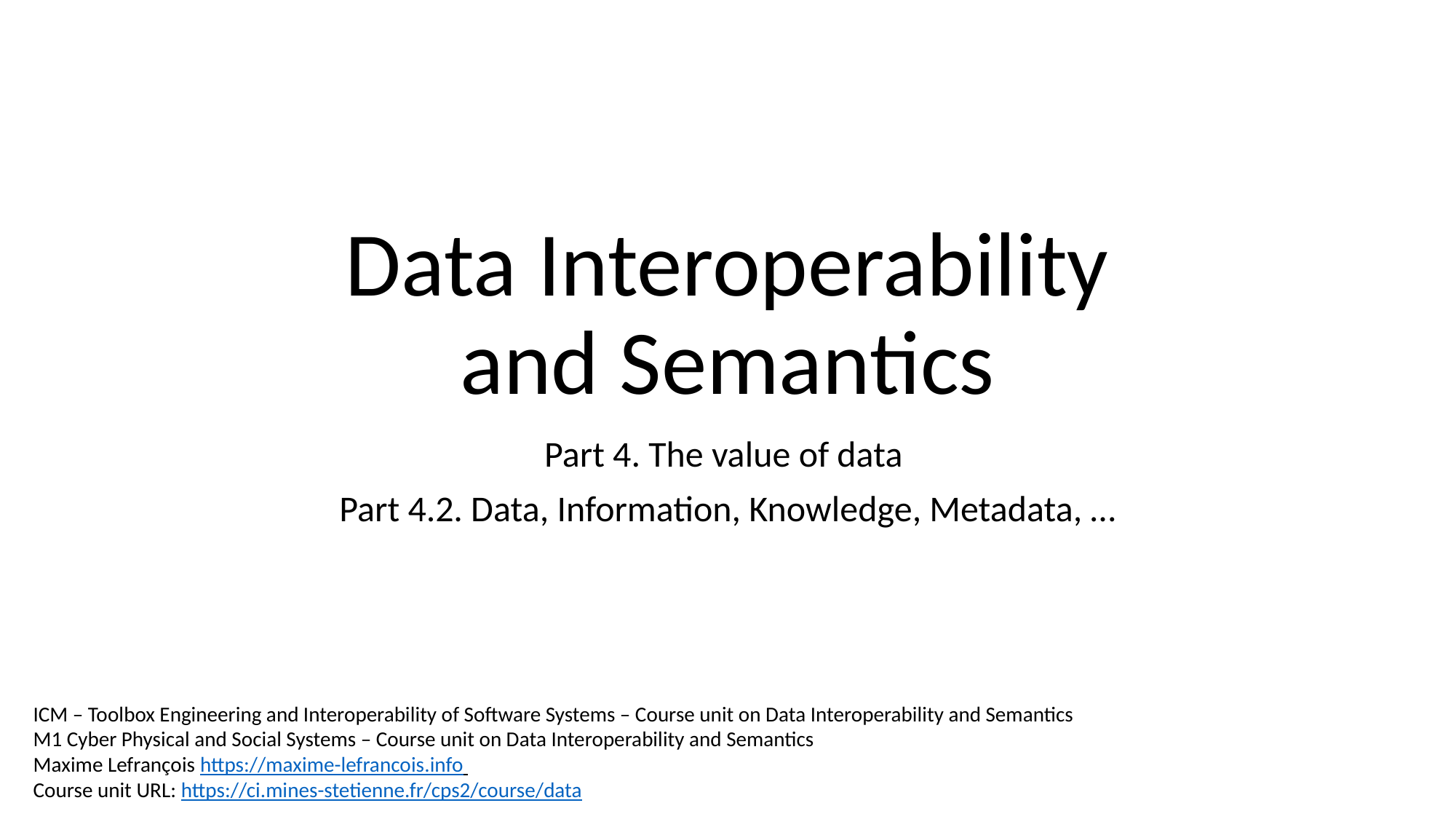

# Data Interoperability and Semantics
Part 4. The value of data
Part 4.2. Data, Information, Knowledge, Metadata, …